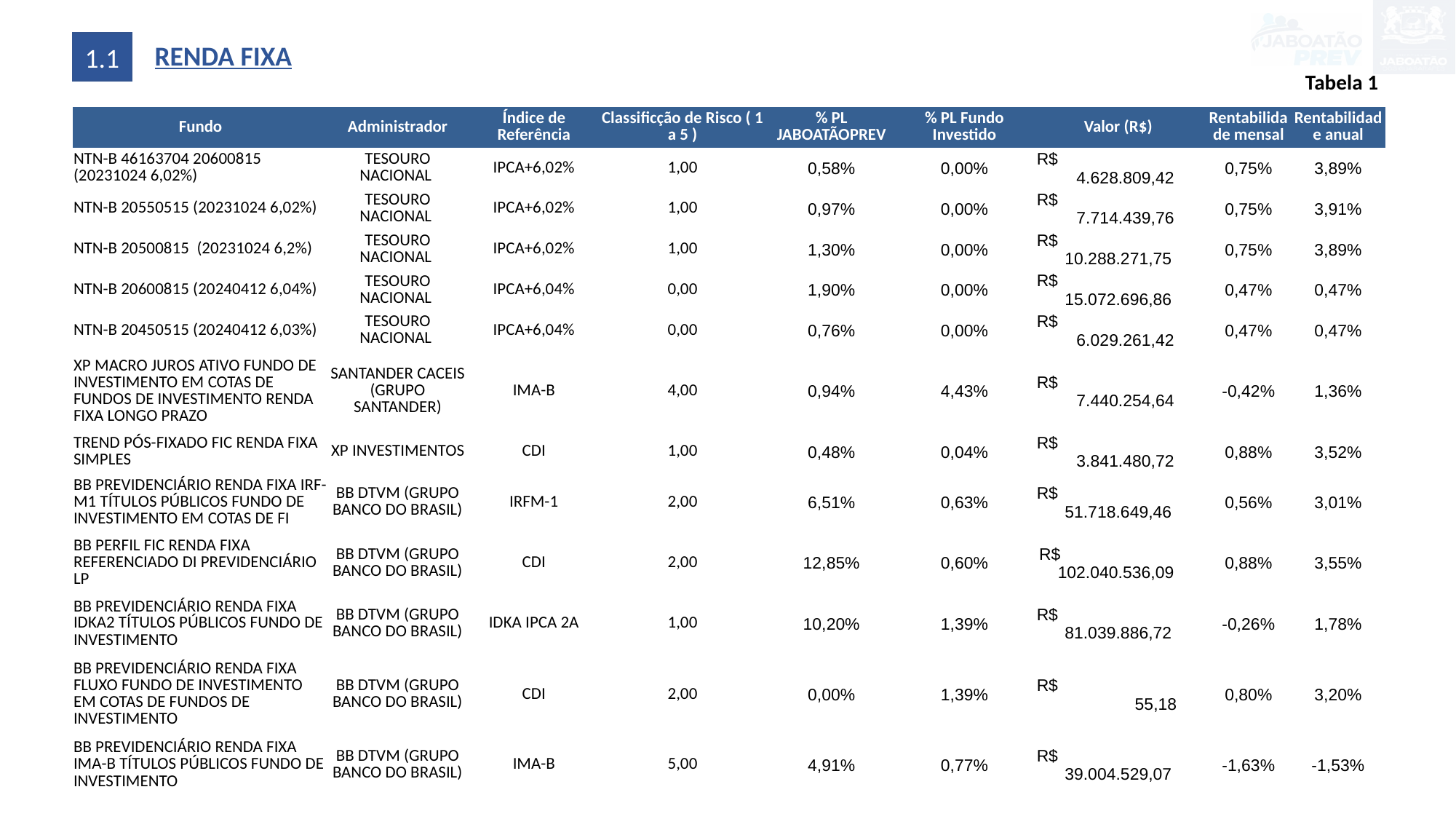

1.1
RENDA FIXA
Tabela 1
| Fundo | Administrador | Índice de Referência | Classificção de Risco ( 1 a 5 ) | % PL JABOATÃOPREV | % PL Fundo Investido | Valor (R$) | Rentabilidade mensal | Rentabilidade anual |
| --- | --- | --- | --- | --- | --- | --- | --- | --- |
| NTN-B 46163704 20600815 (20231024 6,02%) | TESOURO NACIONAL | IPCA+6,02% | 1,00 | 0,58% | 0,00% | R$ 4.628.809,42 | 0,75% | 3,89% |
| NTN-B 20550515 (20231024 6,02%) | TESOURO NACIONAL | IPCA+6,02% | 1,00 | 0,97% | 0,00% | R$ 7.714.439,76 | 0,75% | 3,91% |
| NTN-B 20500815 (20231024 6,2%) | TESOURO NACIONAL | IPCA+6,02% | 1,00 | 1,30% | 0,00% | R$ 10.288.271,75 | 0,75% | 3,89% |
| NTN-B 20600815 (20240412 6,04%) | TESOURO NACIONAL | IPCA+6,04% | 0,00 | 1,90% | 0,00% | R$ 15.072.696,86 | 0,47% | 0,47% |
| NTN-B 20450515 (20240412 6,03%) | TESOURO NACIONAL | IPCA+6,04% | 0,00 | 0,76% | 0,00% | R$ 6.029.261,42 | 0,47% | 0,47% |
| XP MACRO JUROS ATIVO FUNDO DE INVESTIMENTO EM COTAS DE FUNDOS DE INVESTIMENTO RENDA FIXA LONGO PRAZO | SANTANDER CACEIS (GRUPO SANTANDER) | IMA-B | 4,00 | 0,94% | 4,43% | R$ 7.440.254,64 | -0,42% | 1,36% |
| TREND PÓS-FIXADO FIC RENDA FIXA SIMPLES | XP INVESTIMENTOS | CDI | 1,00 | 0,48% | 0,04% | R$ 3.841.480,72 | 0,88% | 3,52% |
| BB PREVIDENCIÁRIO RENDA FIXA IRF-M1 TÍTULOS PÚBLICOS FUNDO DE INVESTIMENTO EM COTAS DE FI | BB DTVM (GRUPO BANCO DO BRASIL) | IRFM-1 | 2,00 | 6,51% | 0,63% | R$ 51.718.649,46 | 0,56% | 3,01% |
| BB PERFIL FIC RENDA FIXA REFERENCIADO DI PREVIDENCIÁRIO LP | BB DTVM (GRUPO BANCO DO BRASIL) | CDI | 2,00 | 12,85% | 0,60% | R$ 102.040.536,09 | 0,88% | 3,55% |
| BB PREVIDENCIÁRIO RENDA FIXA IDKA2 TÍTULOS PÚBLICOS FUNDO DE INVESTIMENTO | BB DTVM (GRUPO BANCO DO BRASIL) | IDKA IPCA 2A | 1,00 | 10,20% | 1,39% | R$ 81.039.886,72 | -0,26% | 1,78% |
| BB PREVIDENCIÁRIO RENDA FIXA FLUXO FUNDO DE INVESTIMENTO EM COTAS DE FUNDOS DE INVESTIMENTO | BB DTVM (GRUPO BANCO DO BRASIL) | CDI | 2,00 | 0,00% | 1,39% | R$ 55,18 | 0,80% | 3,20% |
| BB PREVIDENCIÁRIO RENDA FIXA IMA-B TÍTULOS PÚBLICOS FUNDO DE INVESTIMENTO | BB DTVM (GRUPO BANCO DO BRASIL) | IMA-B | 5,00 | 4,91% | 0,77% | R$ 39.004.529,07 | -1,63% | -1,53% |